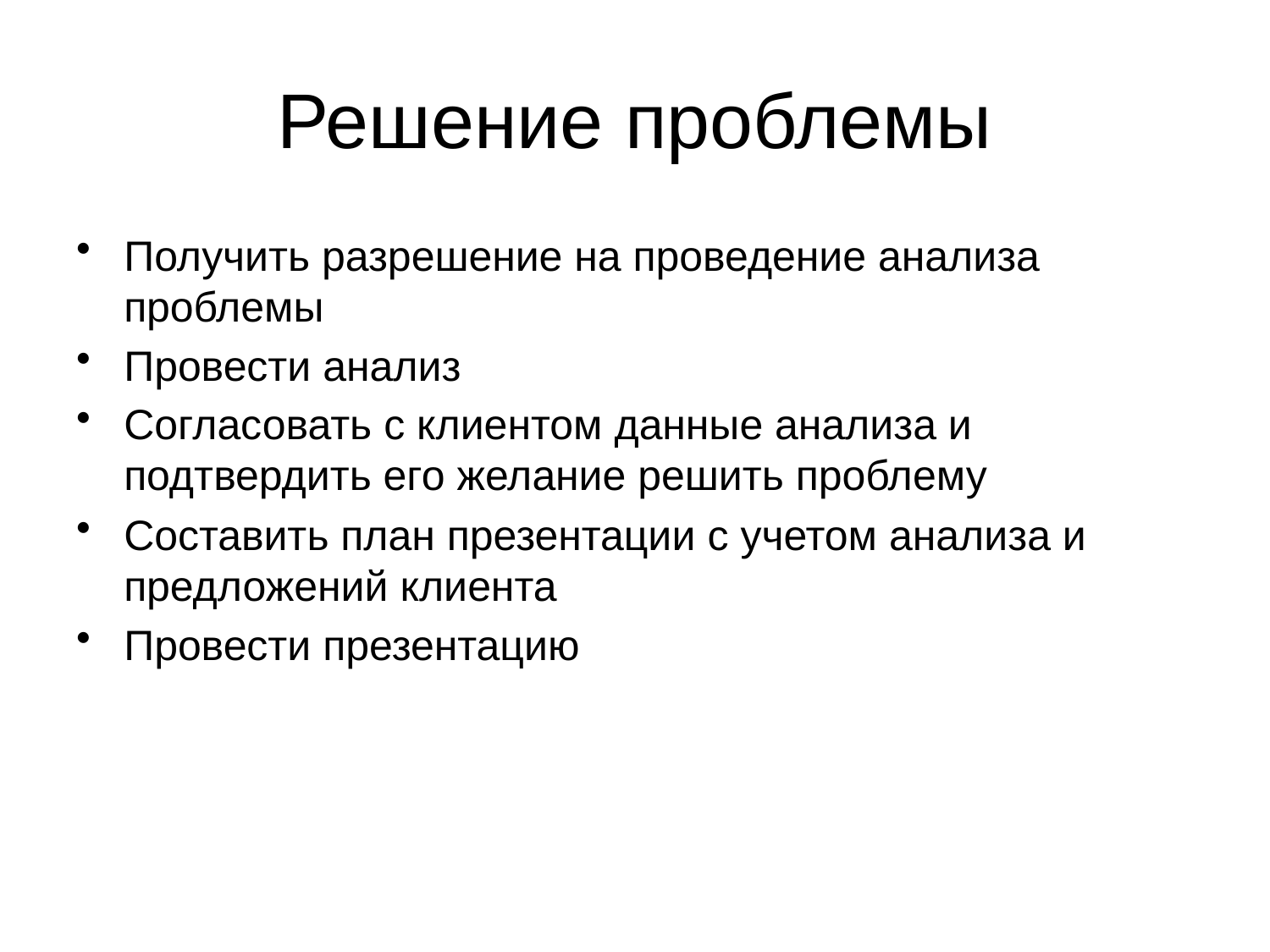

# Решение проблемы
Получить разрешение на проведение анализа проблемы
Провести анализ
Согласовать с клиентом данные анализа и подтвердить его желание решить проблему
Составить план презентации с учетом анализа и предложений клиента
Провести презентацию